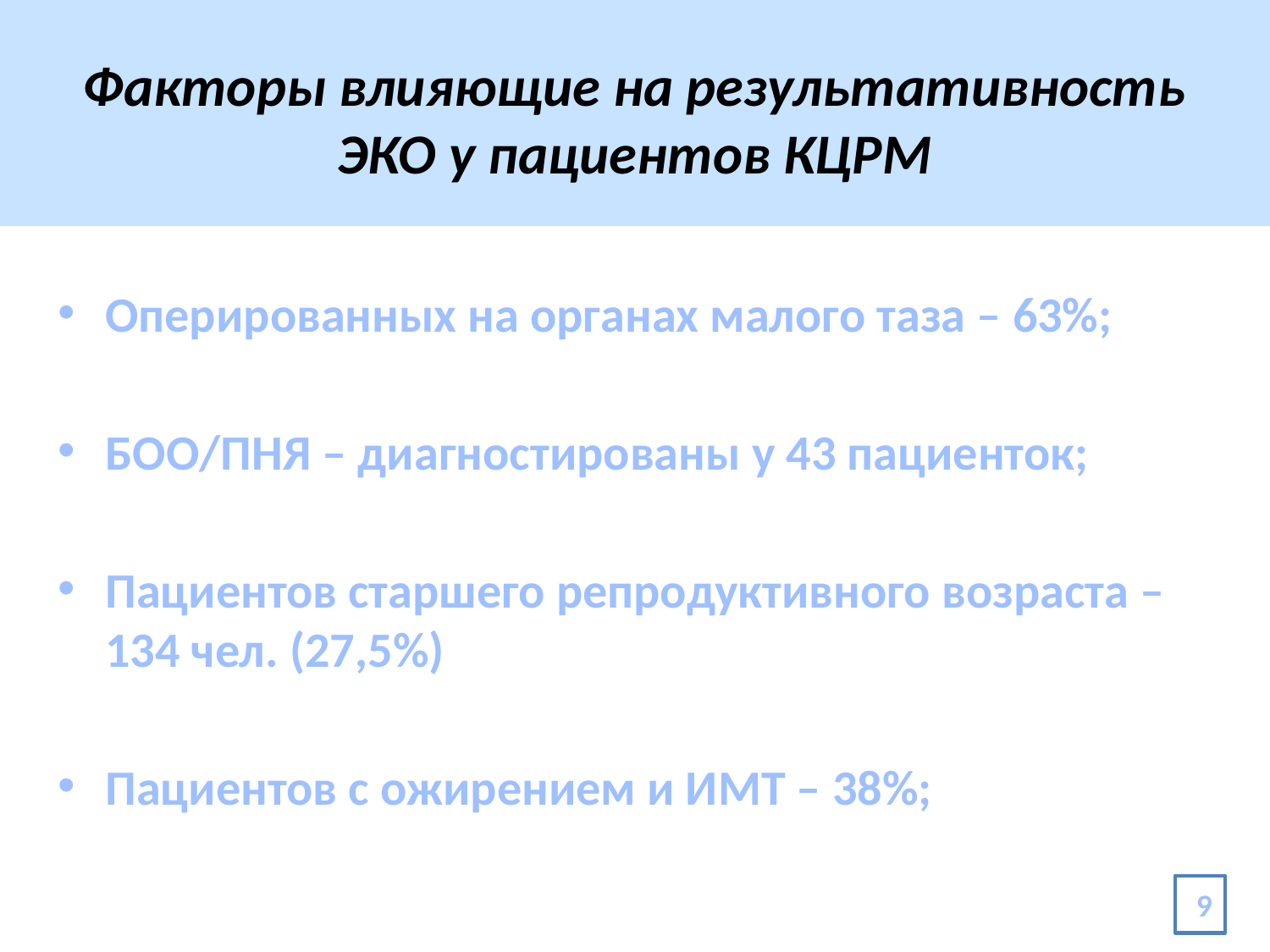

# Факторы влияющие на результативность ЭКО у пациентов КЦРМ
Оперированных на органах малого таза – 63%;

БОО/ПНЯ – диагностированы у 43 пациенток;

Пациентов старшего репродуктивного возраста – 134 чел. (27,5%)

Пациентов с ожирением и ИМТ – 38%;

9
13